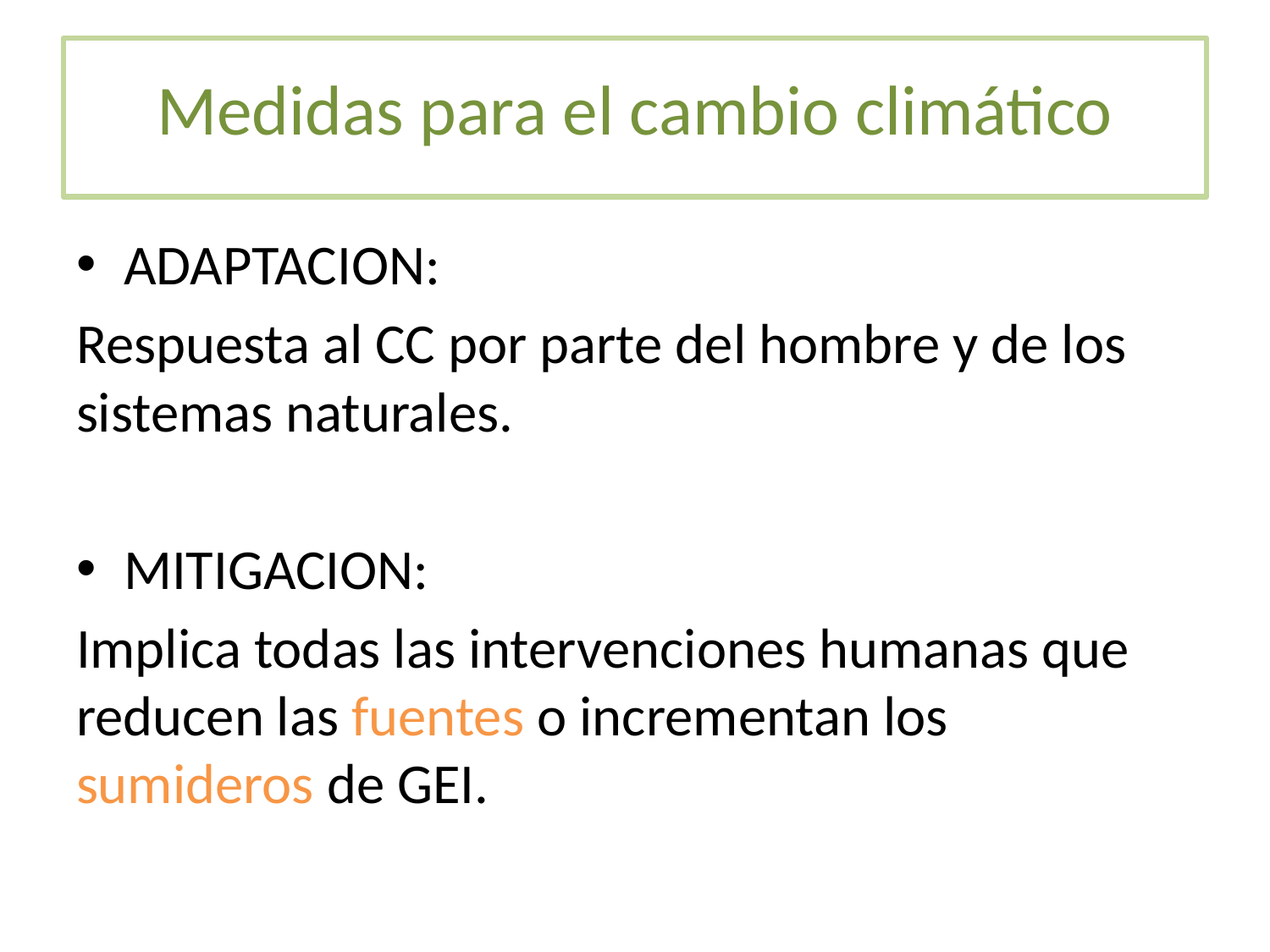

# Medidas para el cambio climático
ADAPTACION:
Respuesta al CC por parte del hombre y de los sistemas naturales.

MITIGACION:
Implica todas las intervenciones humanas que reducen las fuentes o incrementan los sumideros de GEI.